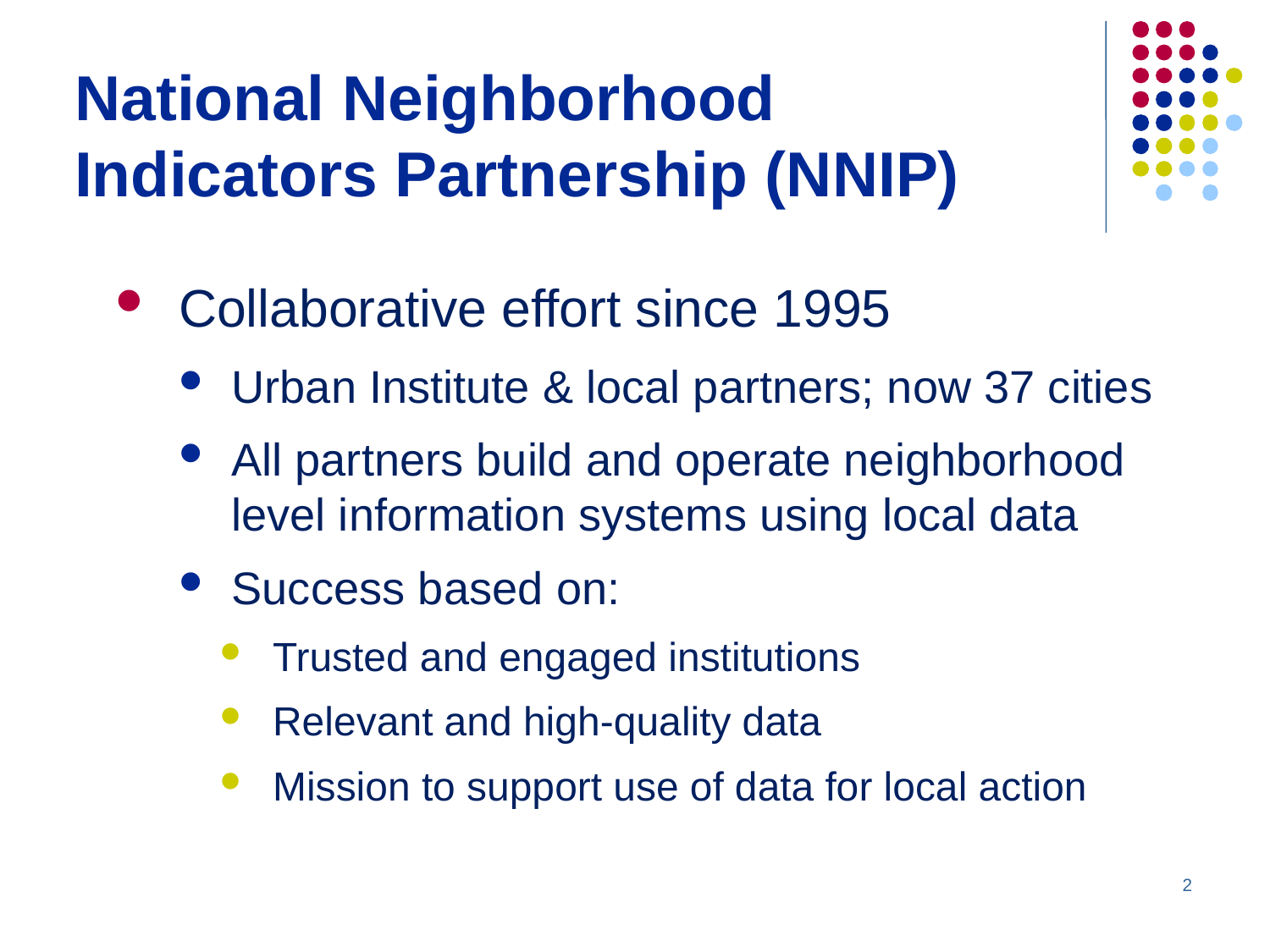

# National Neighborhood Indicators Partnership (NNIP)
Collaborative effort since 1995
Urban Institute & local partners; now 37 cities
All partners build and operate neighborhood level information systems using local data
Success based on:
Trusted and engaged institutions
Relevant and high-quality data
Mission to support use of data for local action

2